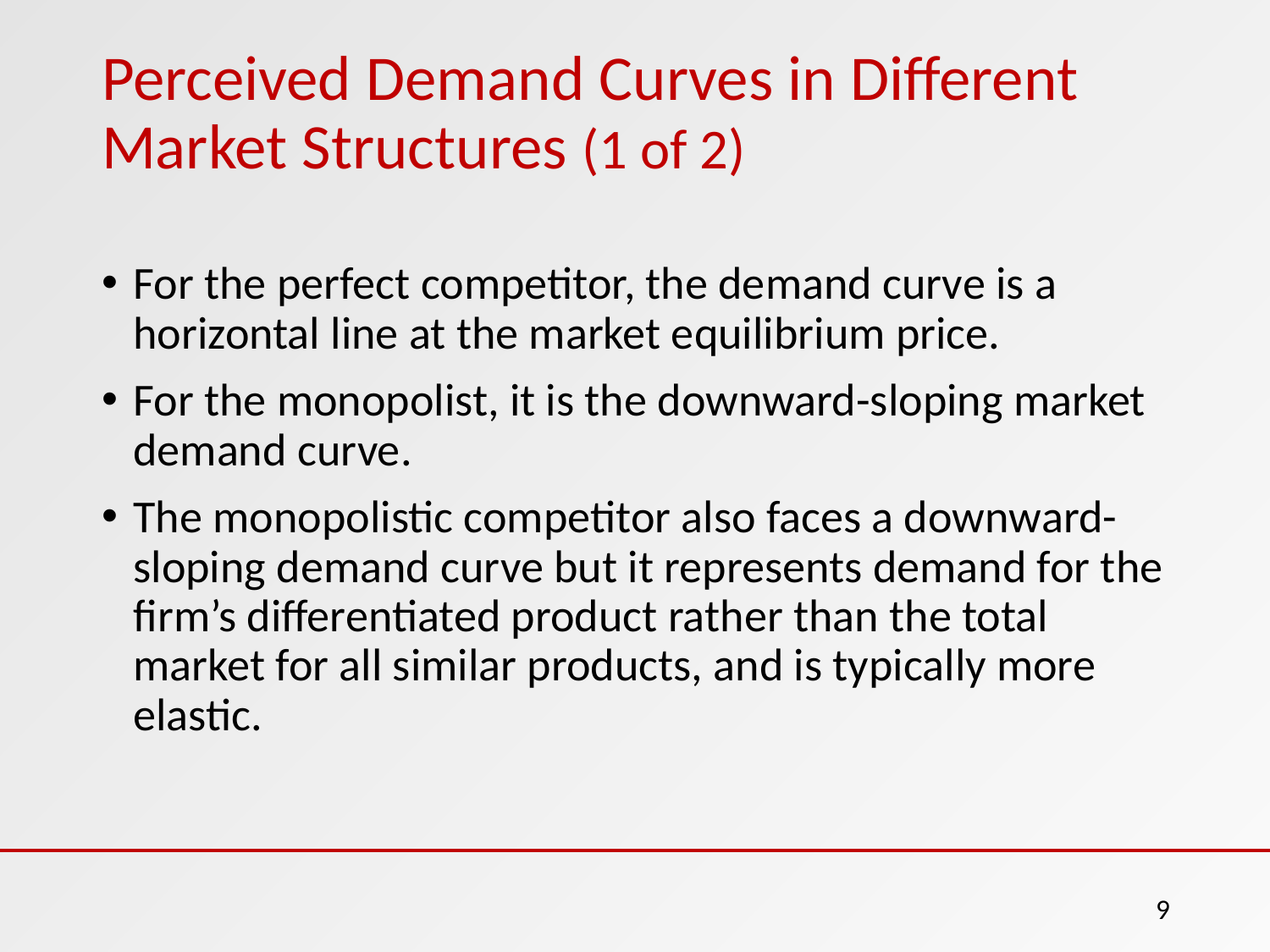

# Perceived Demand Curves in Different Market Structures (1 of 2)
For the perfect competitor, the demand curve is a horizontal line at the market equilibrium price.
For the monopolist, it is the downward-sloping market demand curve.
The monopolistic competitor also faces a downward-sloping demand curve but it represents demand for the firm’s differentiated product rather than the total market for all similar products, and is typically more elastic.
9